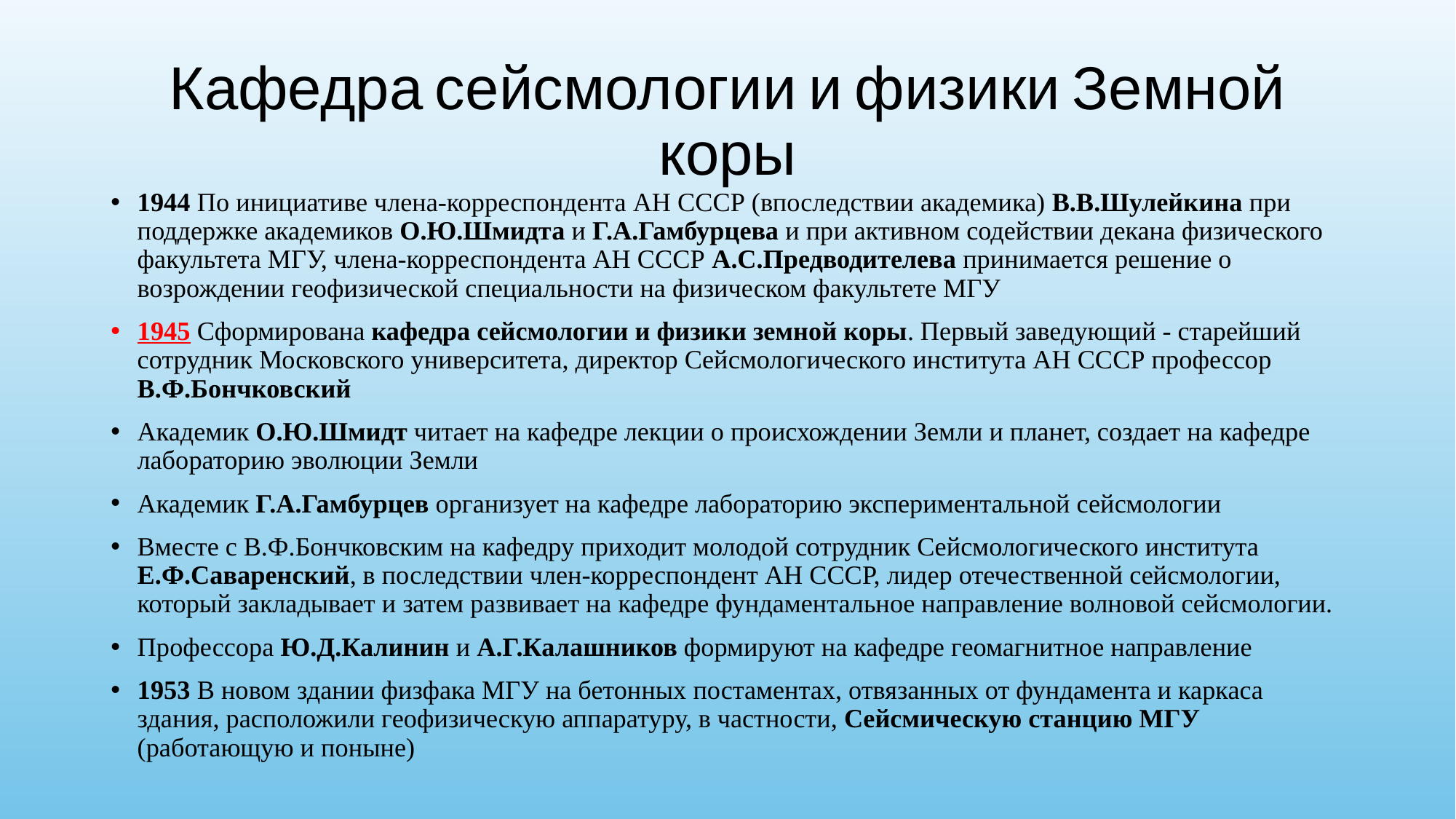

# Кафедра сейсмологии и физики Земной коры
1944 По инициативе члена-корреспондента АН СССР (впоследствии академика) В.В.Шулейкина при поддержке академиков О.Ю.Шмидта и Г.А.Гамбурцева и при активном содействии декана физического факультета МГУ, члена-корреспондента АН СССР А.С.Предводителева принимается решение о возрождении геофизической специальности на физическом факультете МГУ
1945 Сформирована кафедра сейсмологии и физики земной коры. Первый заведующий - старейший сотрудник Московского университета, директор Сейсмологического института АН СССР профессор В.Ф.Бончковский
Академик О.Ю.Шмидт читает на кафедре лекции о происхождении Земли и планет, создает на кафедре лабораторию эволюции Земли
Академик Г.А.Гамбурцев организует на кафедре лабораторию экспериментальной сейсмологии
Вместе с В.Ф.Бончковским на кафедру приходит молодой сотрудник Сейсмологического института   Е.Ф.Саваренский, в последствии член-корреспондент АН СССР, лидер отечественной сейсмологии, который закладывает и затем развивает на кафедре фундаментальное направление волновой сейсмологии.
Профессора Ю.Д.Калинин и А.Г.Калашников формируют на кафедре геомагнитное направление
1953 В новом здании физфака МГУ на бетонных постаментах, отвязанных от фундамента и каркаса здания, расположили геофизическую аппаратуру, в частности, Сейсмическую станцию МГУ (работающую и поныне)